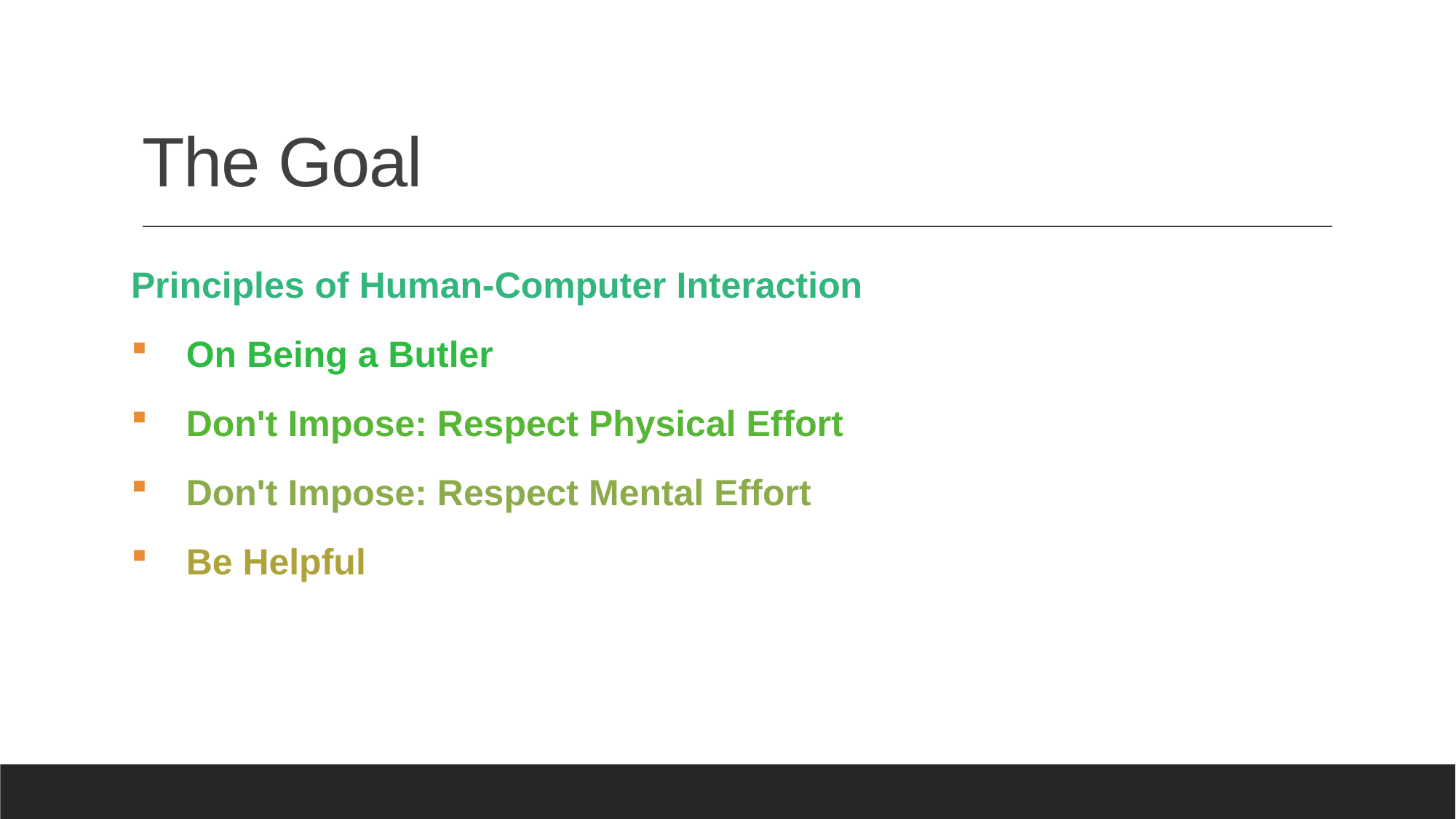

# The Goal
Principles of Human-Computer Interaction
On Being a Butler
Don't Impose: Respect Physical Effort
Don't Impose: Respect Mental Effort
Be Helpful